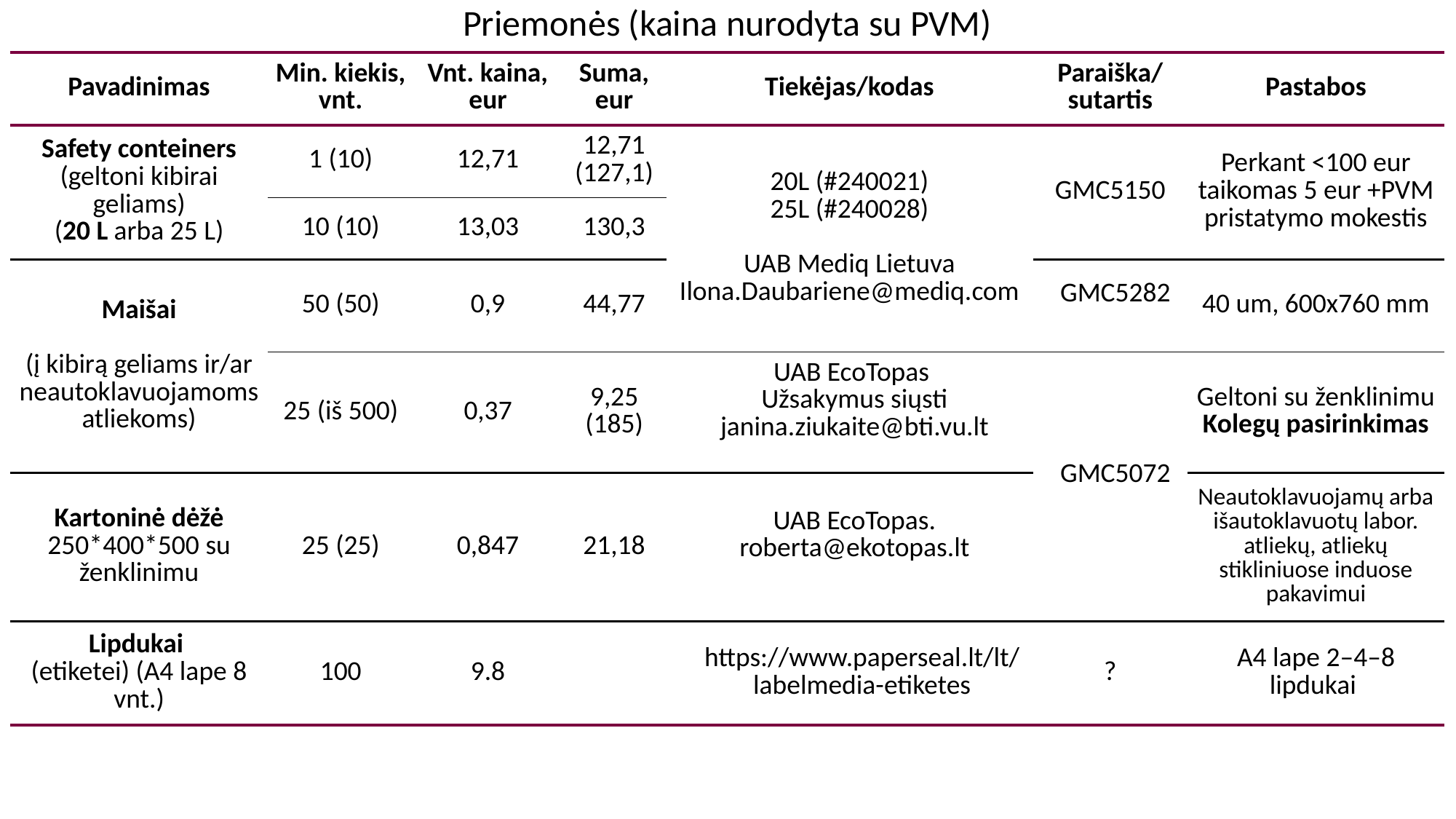

# Priemonės (kaina nurodyta su PVM)
| Pavadinimas | Min. kiekis, vnt. | Vnt. kaina, eur | Suma, eur | Tiekėjas/kodas | Tiekėjas/kodas | Paraiška/ sutartis | Pastabos |
| --- | --- | --- | --- | --- | --- | --- | --- |
| Safety conteiners (geltoni kibirai geliams) (20 L arba 25 L) | 1 (10) | 12,71 | 12,71 (127,1) | 20L (#240021) 25L (#240028) UAB Mediq Lietuva Ilona.Daubariene@mediq.com | UAB Mediq Lietuva (Ilona.Daubariene@mediq.com) 20L (#240021) 25L (#240028) | GMC5150 | Perkant <100 eur taikomas 5 eur +PVM pristatymo mokestis |
|  | 10 (10) | 13,03 | 130,3 |  |  |  |  |
| Maišai (į kibirą geliams ir/ar neautoklavuojamoms atliekoms) | 50 (50) | 0,9 | 44,77 |  |  | GMC5282 | 40 um, 600x760 mm |
| Maišai (geltoni) (į kibirą geliams ir neautoklavuojamoms atliekoms) | 25 (iš 500) | 0,37 | 9,25 (185) | UAB EcoTopas Užsakymus siųsti janina.ziukaite@bti.vu.lt | UAB EcoTopas (Užsakymus siųsti janina.ziukaite@bti.vu.lt) | GMC5072 | Geltoni su ženklinimu Kolegų pasirinkimas |
| Kartoninė dėžė 250\*400\*500 su ženklinimu | 25 (25) | 0,847 | 21,18 | UAB EcoTopas. roberta@ekotopas.lt | UAB EcoTopas. (roberta@ekotopas.lt) |  | Neautoklavuojamų arba išautoklavuotų labor. atliekų, atliekų stikliniuose induose pakavimui |
| Lipdukai (etiketei) (A4 lape 8 vnt.) | 100 | 9.8 |  |  | https://www.paperseal.lt/lt/labelmedia-etiketes | ? | A4 lape 2–4–8 lipdukai |
13